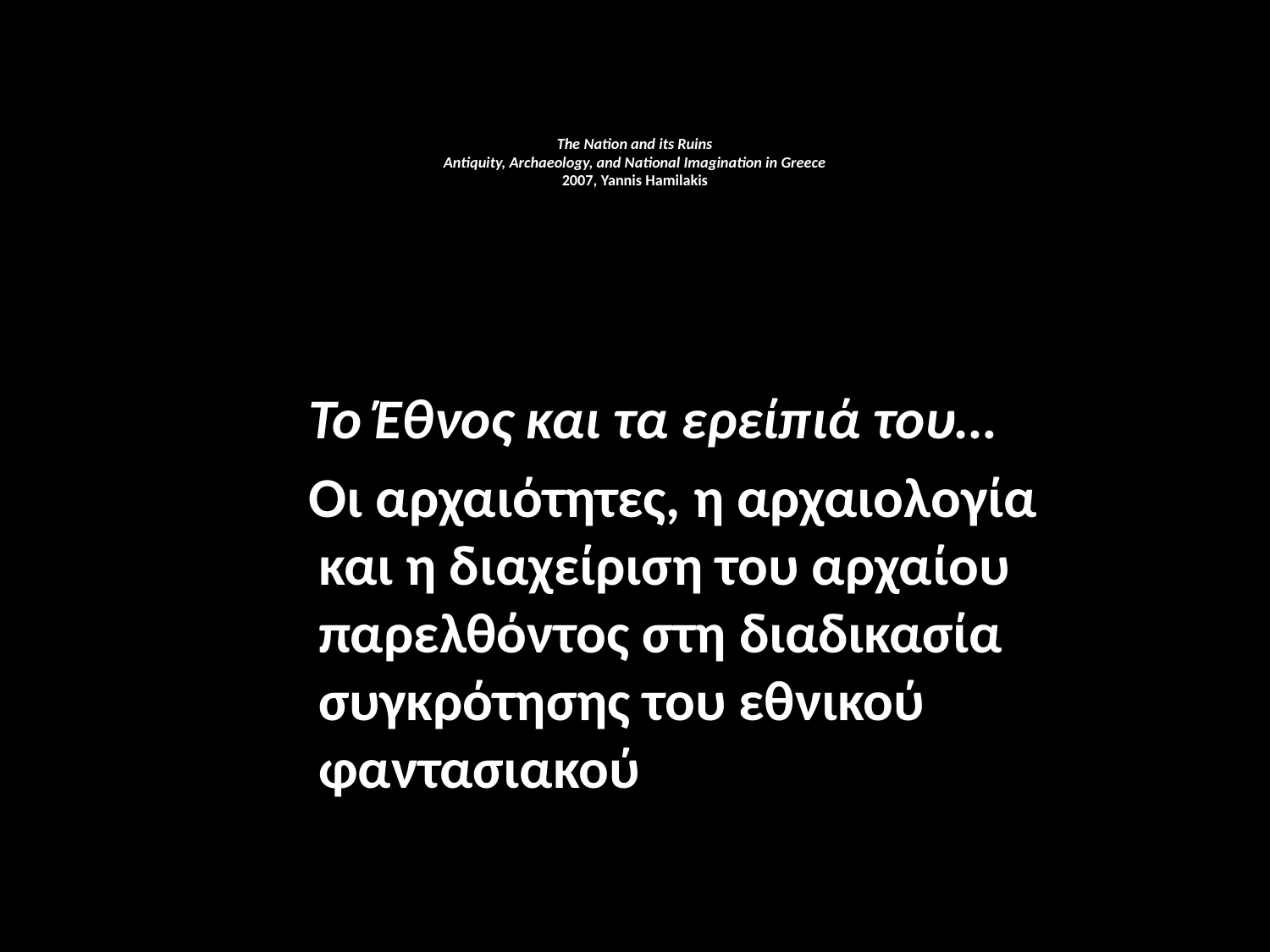

# The Nation and its Ruins Antiquity, Archaeology, and National Imagination in Greece 2007, Yannis Hamilakis
   Το Έθνος και τα ερείπιά του…
   Οι αρχαιότητες, η αρχαιολογία και η διαχείριση του αρχαίου παρελθόντος στη διαδικασία συγκρότησης του εθνικού φαντασιακού